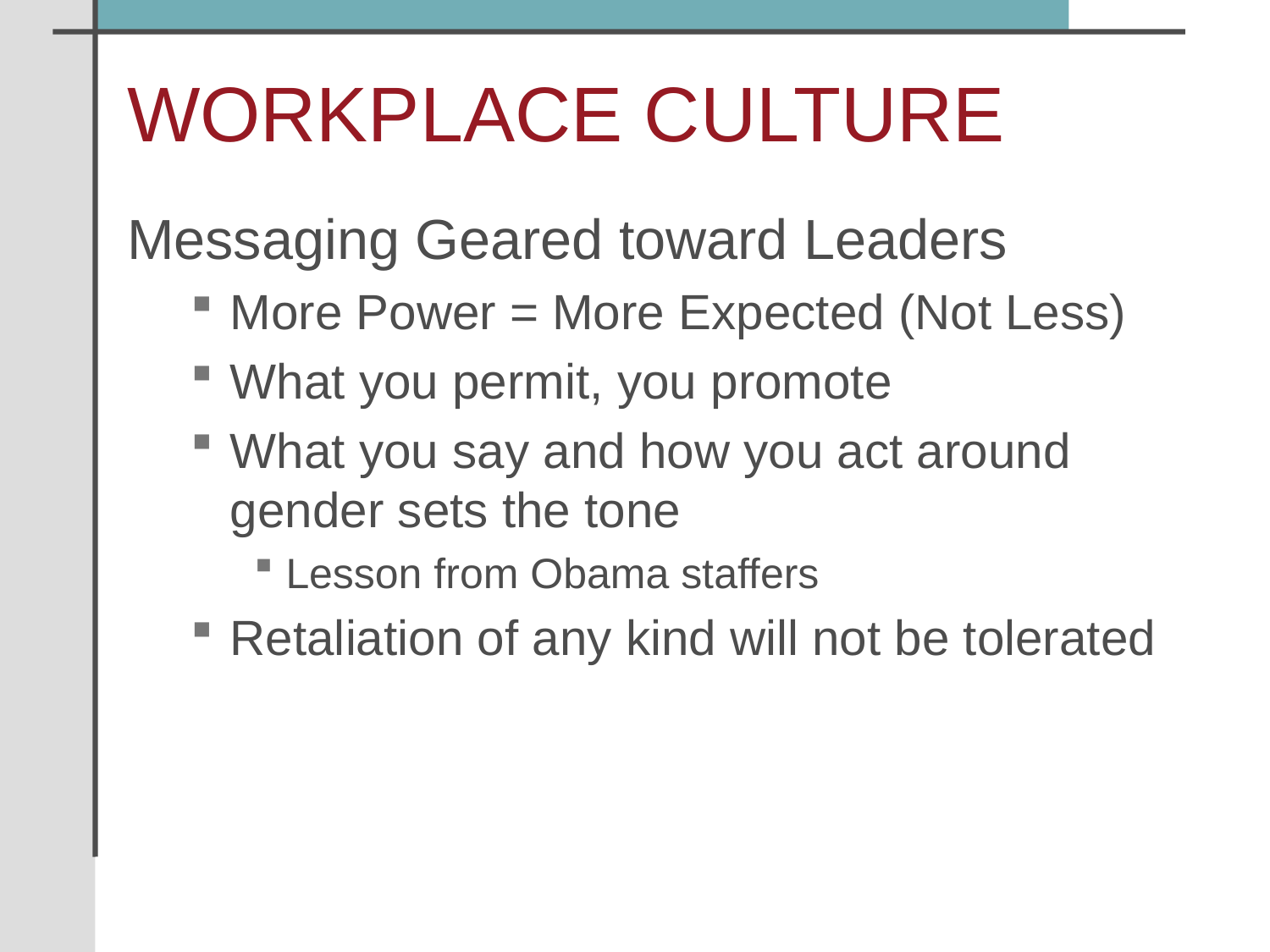

# WORKPLACE CULTURE
Messaging Geared toward Leaders
More Power = More Expected (Not Less)
What you permit, you promote
What you say and how you act around gender sets the tone
Lesson from Obama staffers
Retaliation of any kind will not be tolerated